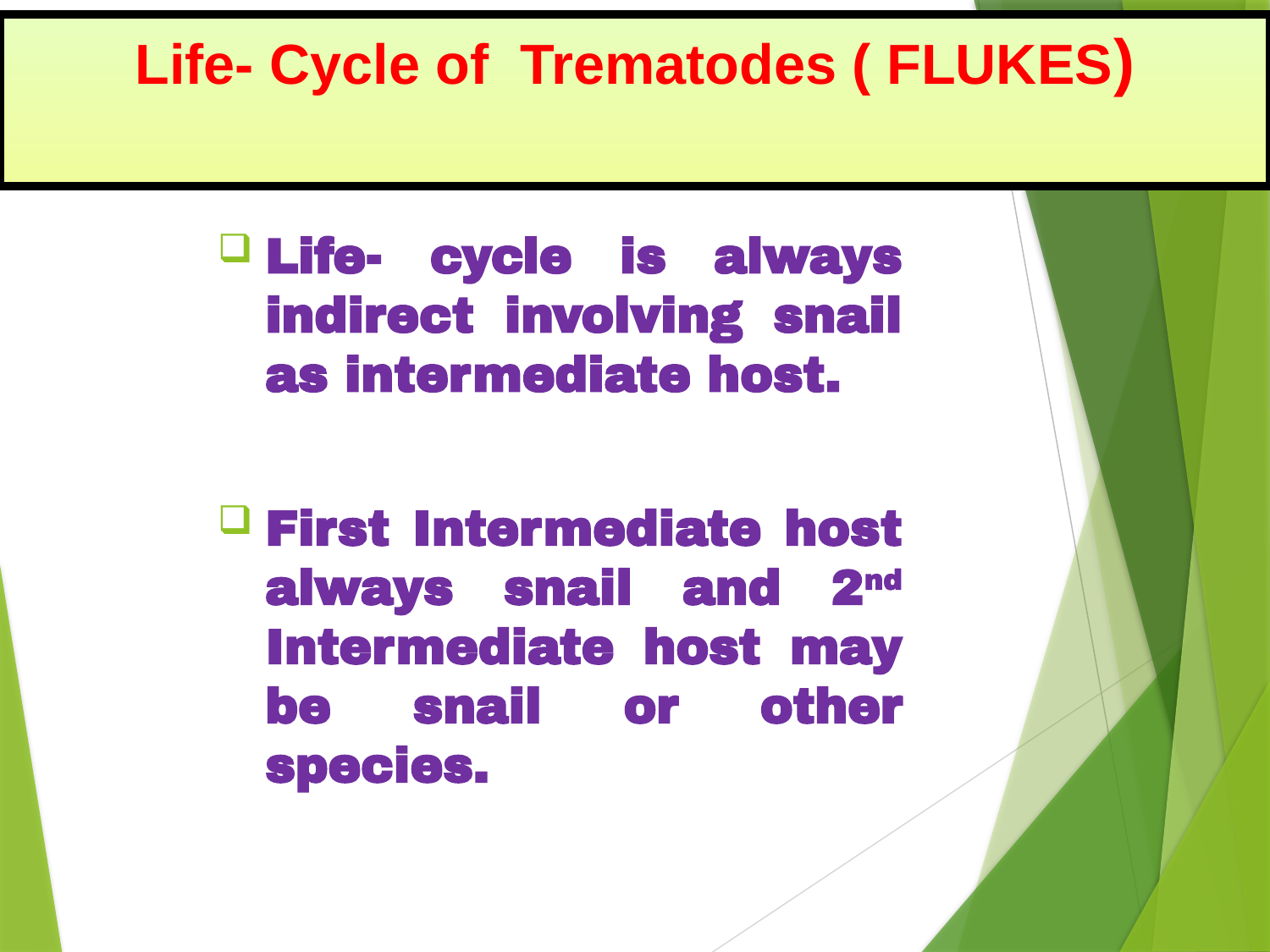

# Life- Cycle of  Trematodes ( FLUKES)

Life- cycle is always indirect involving snail as intermediate host.

First Intermediate host always snail and 2nd Intermediate host may be snail or other species.